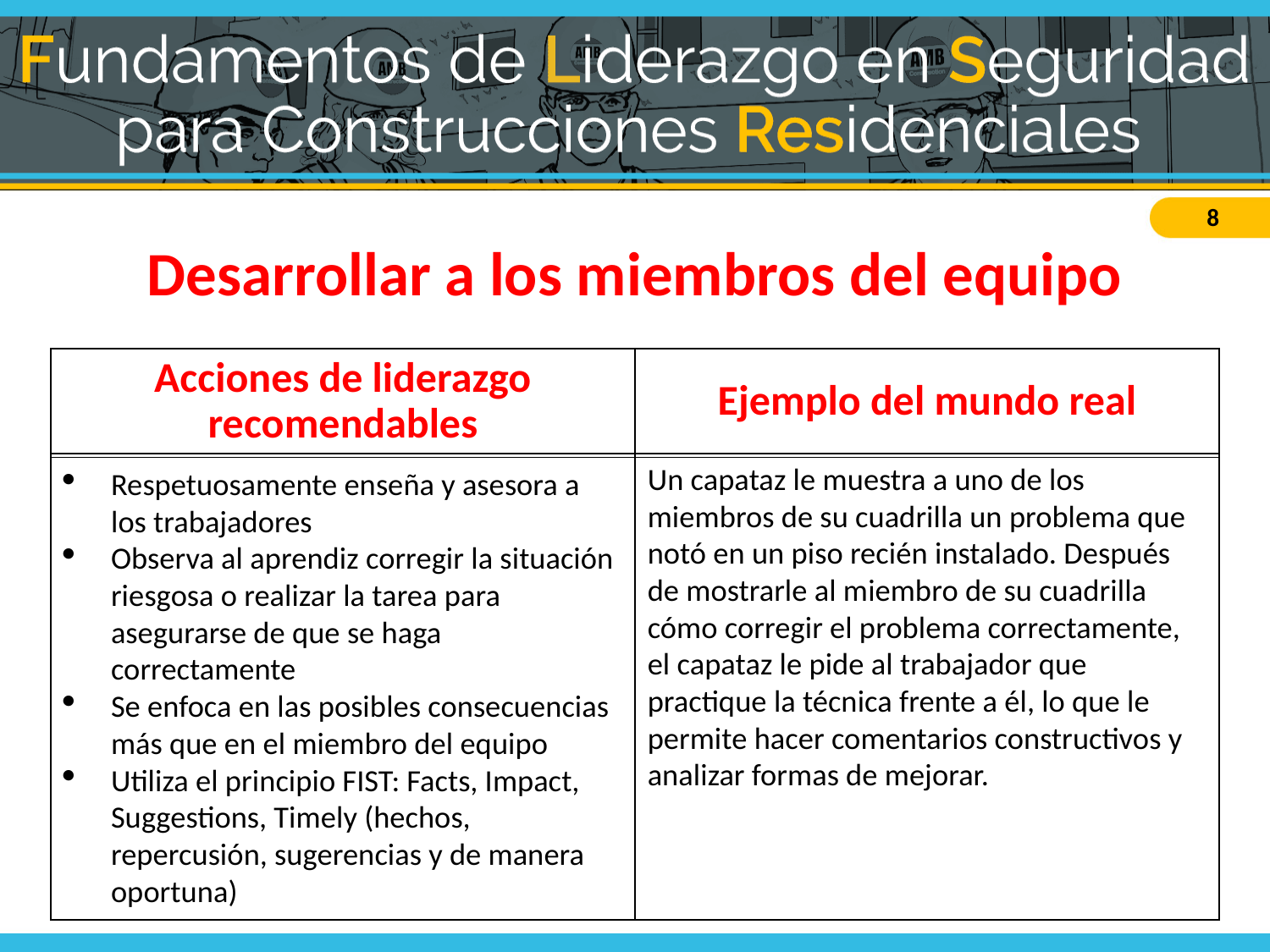

# Desarrollar a los miembros del equipo
| Acciones de liderazgo recomendables | Ejemplo del mundo real |
| --- | --- |
|  |
| --- |
|  |
| --- |
Un capataz le muestra a uno de los miembros de su cuadrilla un problema que notó en un piso recién instalado. Después de mostrarle al miembro de su cuadrilla cómo corregir el problema correctamente, el capataz le pide al trabajador que practique la técnica frente a él, lo que le permite hacer comentarios constructivos y analizar formas de mejorar.
Respetuosamente enseña y asesora a los trabajadores
Observa al aprendiz corregir la situación riesgosa o realizar la tarea para asegurarse de que se haga correctamente
Se enfoca en las posibles consecuencias más que en el miembro del equipo
Utiliza el principio FIST: Facts, Impact, Suggestions, Timely (hechos, repercusión, sugerencias y de manera oportuna)